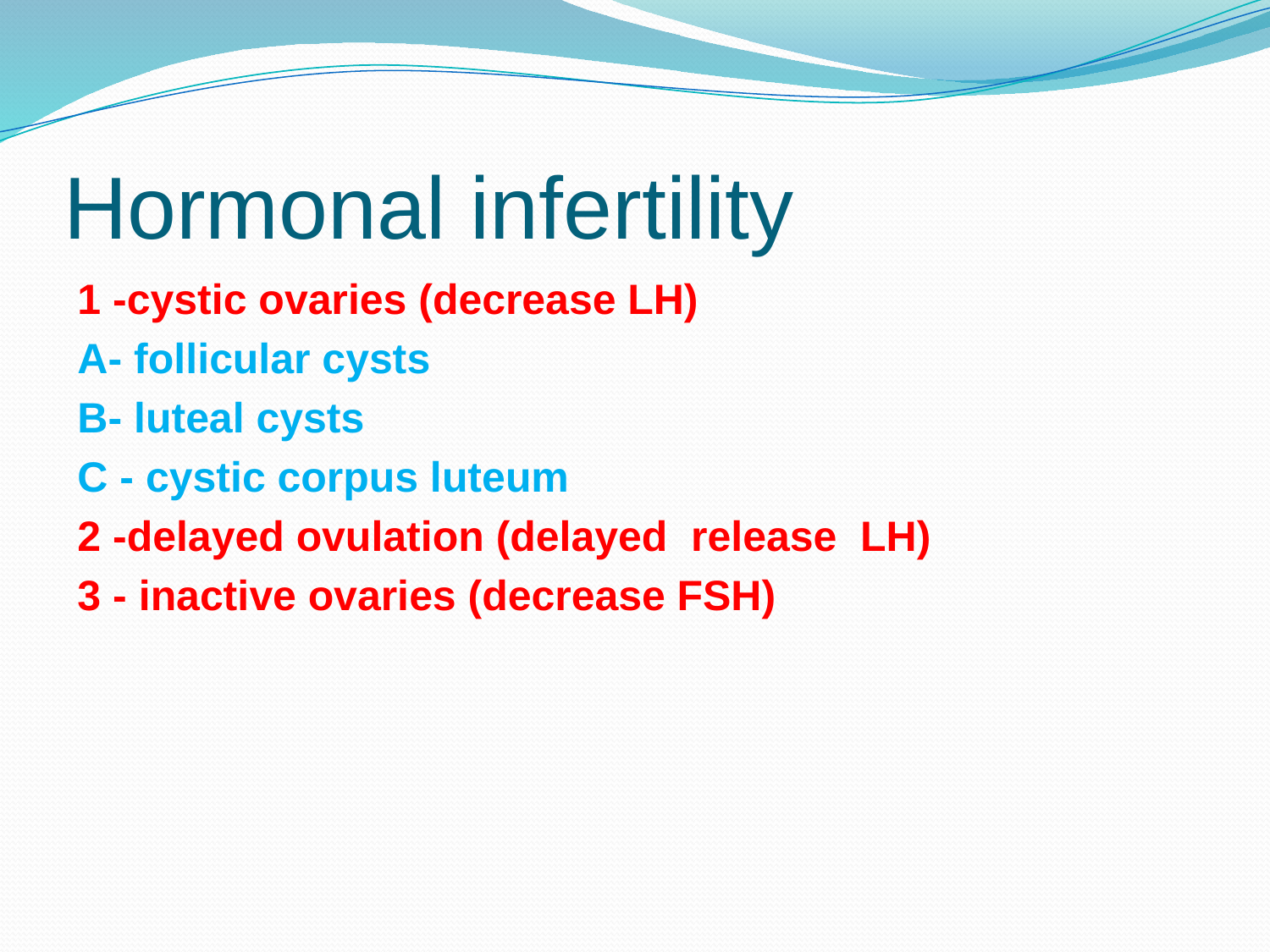

# Hormonal infertility
1 -cystic ovaries (decrease LH)
A- follicular cysts
B- luteal cysts
C - cystic corpus luteum
2 -delayed ovulation (delayed  release  LH)
3 - inactive ovaries (decrease FSH)